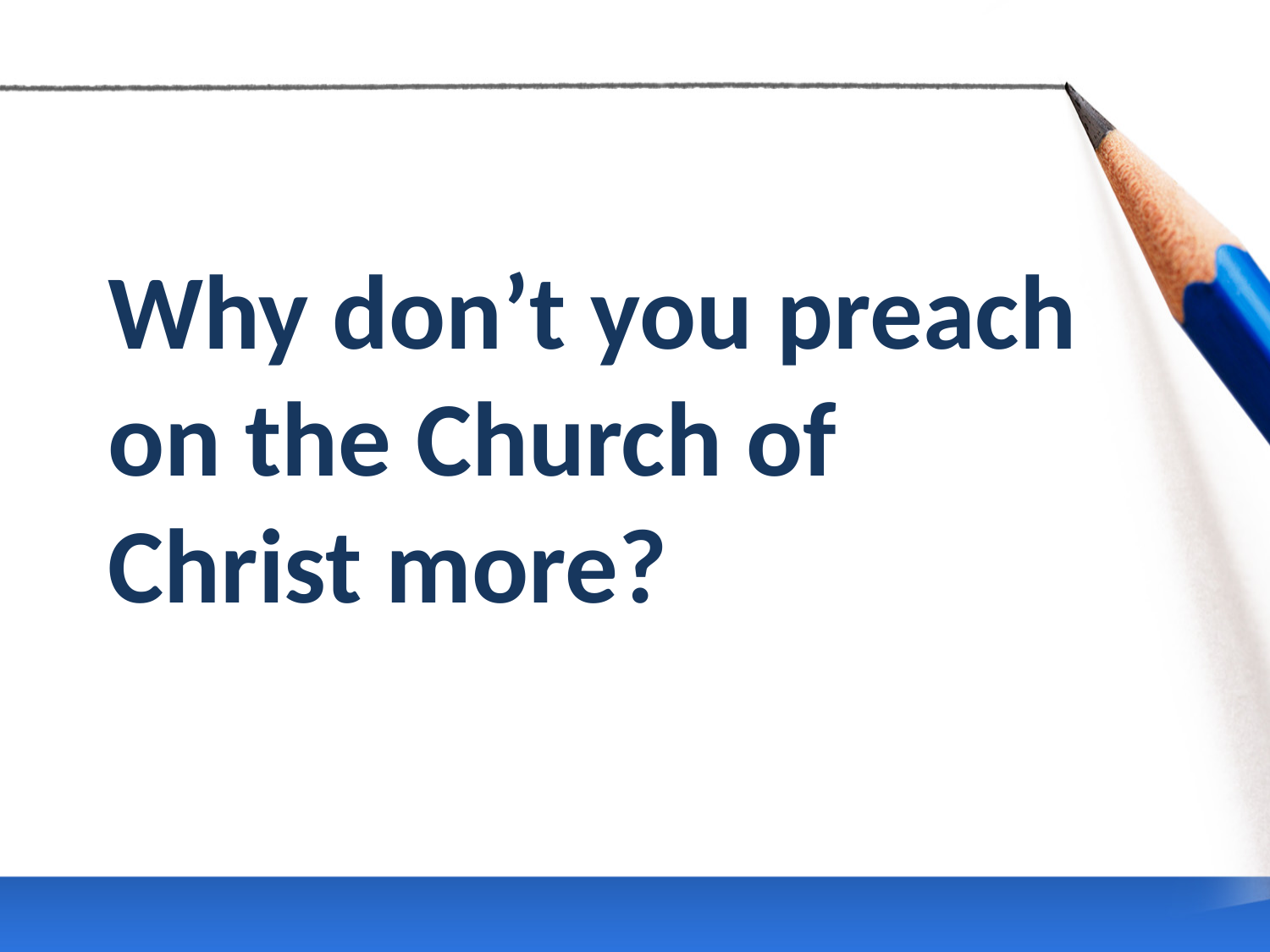

# Why don’t you preach on the Church of Christ more?